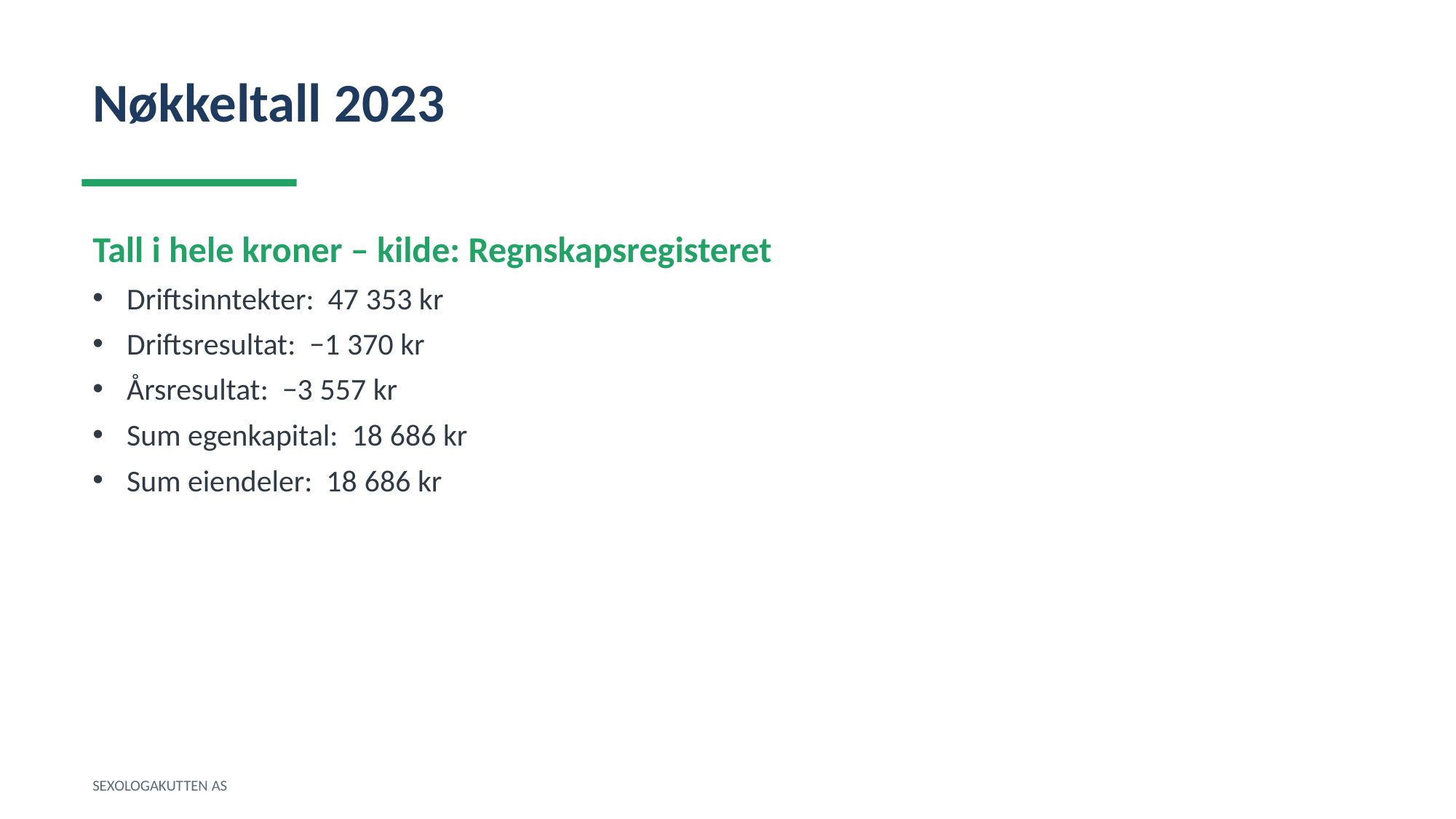

Nøkkeltall 2023

Tall i hele kroner – kilde: Regnskapsregisteret
Driftsinntekter:  47 353 kr
Driftsresultat:  −1 370 kr
Årsresultat:  −3 557 kr
Sum egenkapital:  18 686 kr
Sum eiendeler:  18 686 kr
SEXOLOGAKUTTEN AS